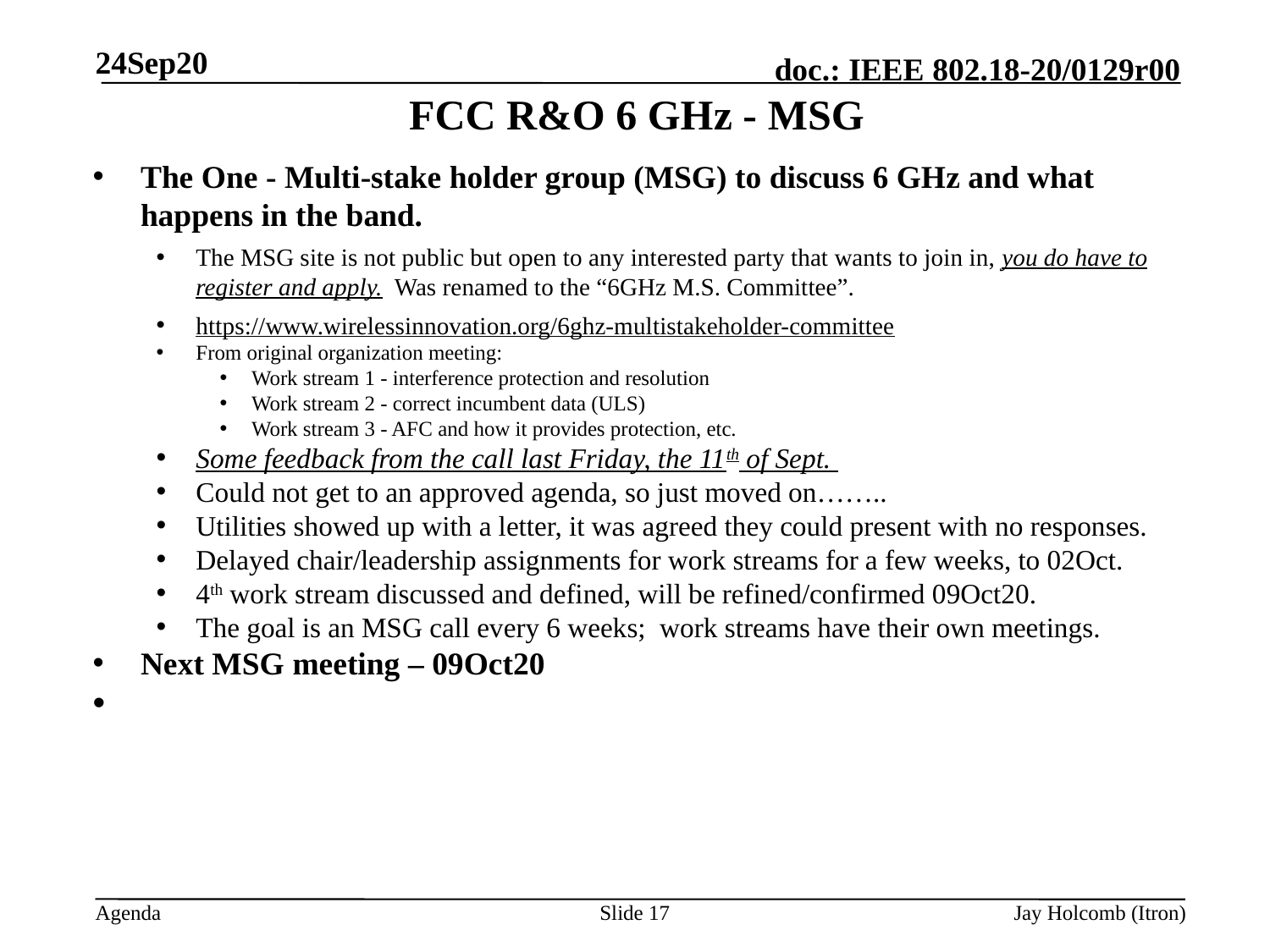

24Sep20
# FCC R&O 6 GHz - MSG

The One - Multi-stake holder group (MSG) to discuss 6 GHz and what happens in the band.
The MSG site is not public but open to any interested party that wants to join in, you do have to register and apply.  Was renamed to the “6GHz M.S. Committee”.
https://www.wirelessinnovation.org/6ghz-multistakeholder-committee
From original organization meeting:
Work stream 1 - interference protection and resolution
Work stream 2 - correct incumbent data (ULS)
Work stream 3 - AFC and how it provides protection, etc.
Some feedback from the call last Friday, the 11th of Sept.
Could not get to an approved agenda, so just moved on……..
Utilities showed up with a letter, it was agreed they could present with no responses.
Delayed chair/leadership assignments for work streams for a few weeks, to 02Oct.
4th work stream discussed and defined, will be refined/confirmed 09Oct20.
The goal is an MSG call every 6 weeks;  work streams have their own meetings.
Next MSG meeting – 09Oct20

Slide 17
Jay Holcomb (Itron)